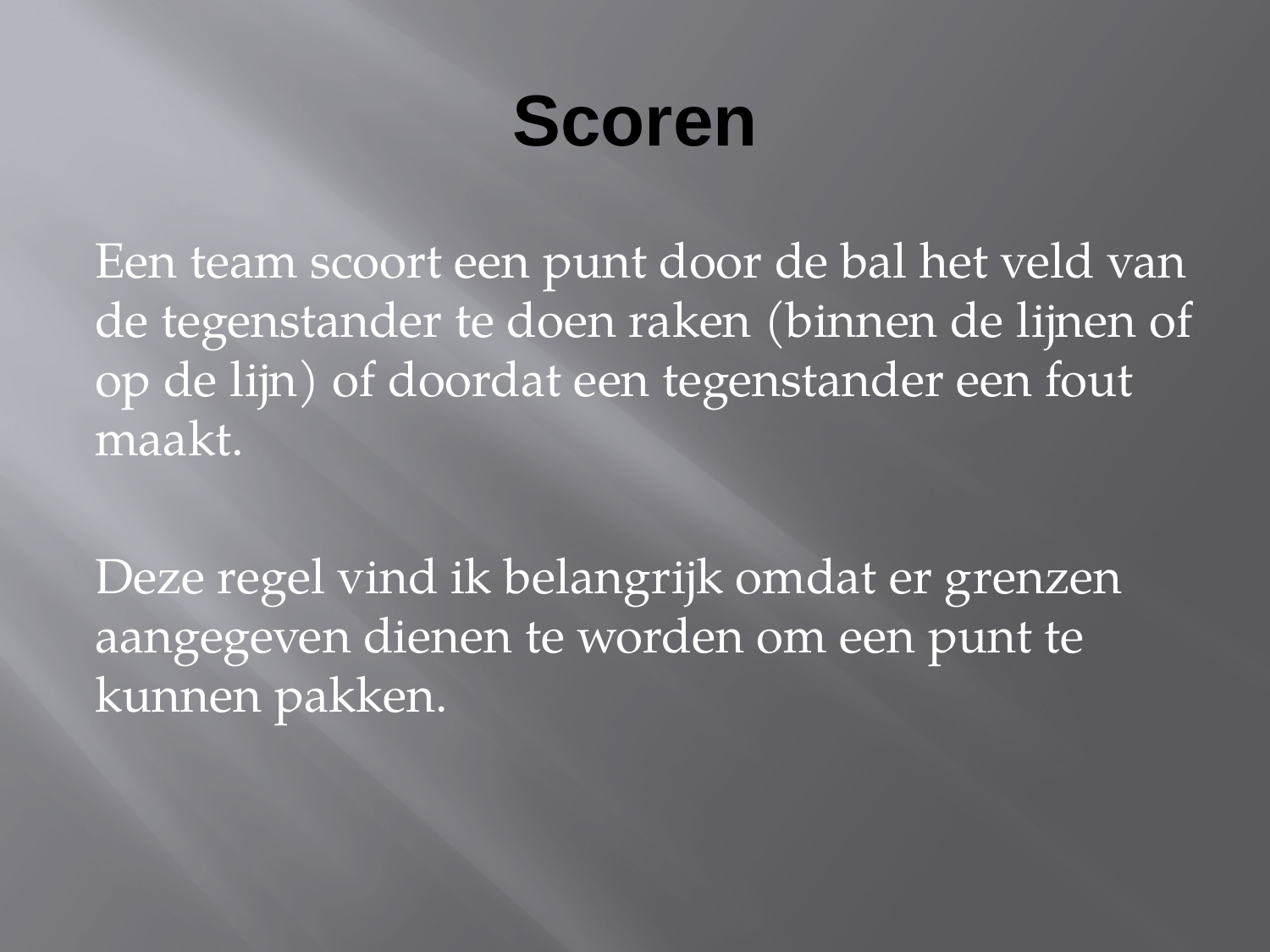

# Scoren
Een team scoort een punt door de bal het veld van de tegenstander te doen raken (binnen de lijnen of op de lijn) of doordat een tegenstander een fout maakt.

Deze regel vind ik belangrijk omdat er grenzen aangegeven dienen te worden om een punt te kunnen pakken.